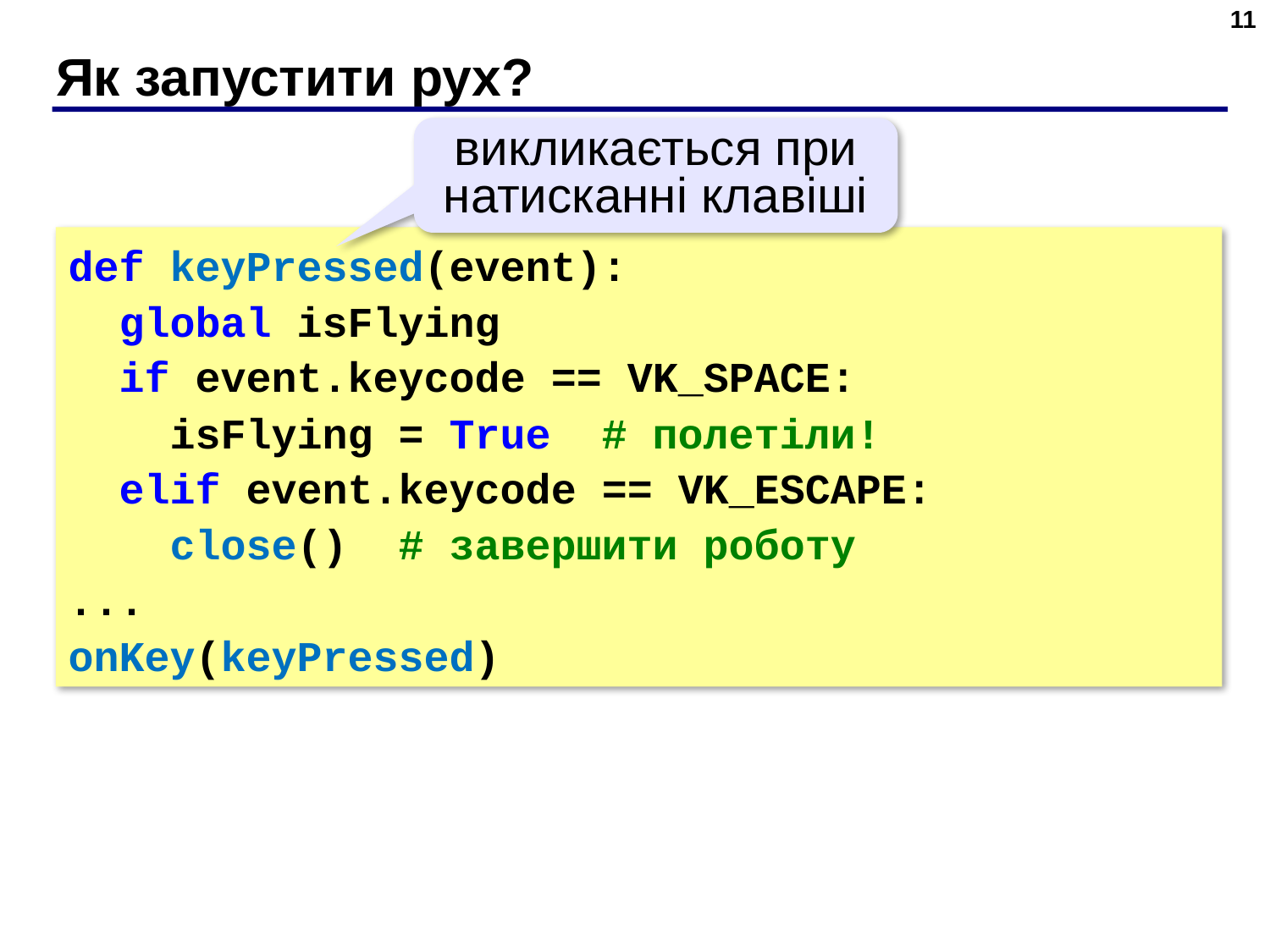

11
# Як запустити рух?

викликається при натисканні клавіші
def keyPressed(event):
  global isFlying
  if event.keycode == VK_SPACE:
    isFlying = True  # полетіли!
  elif event.keycode == VK_ESCAPE:
    close()  # завершити роботу
...
onKey(keyPressed)